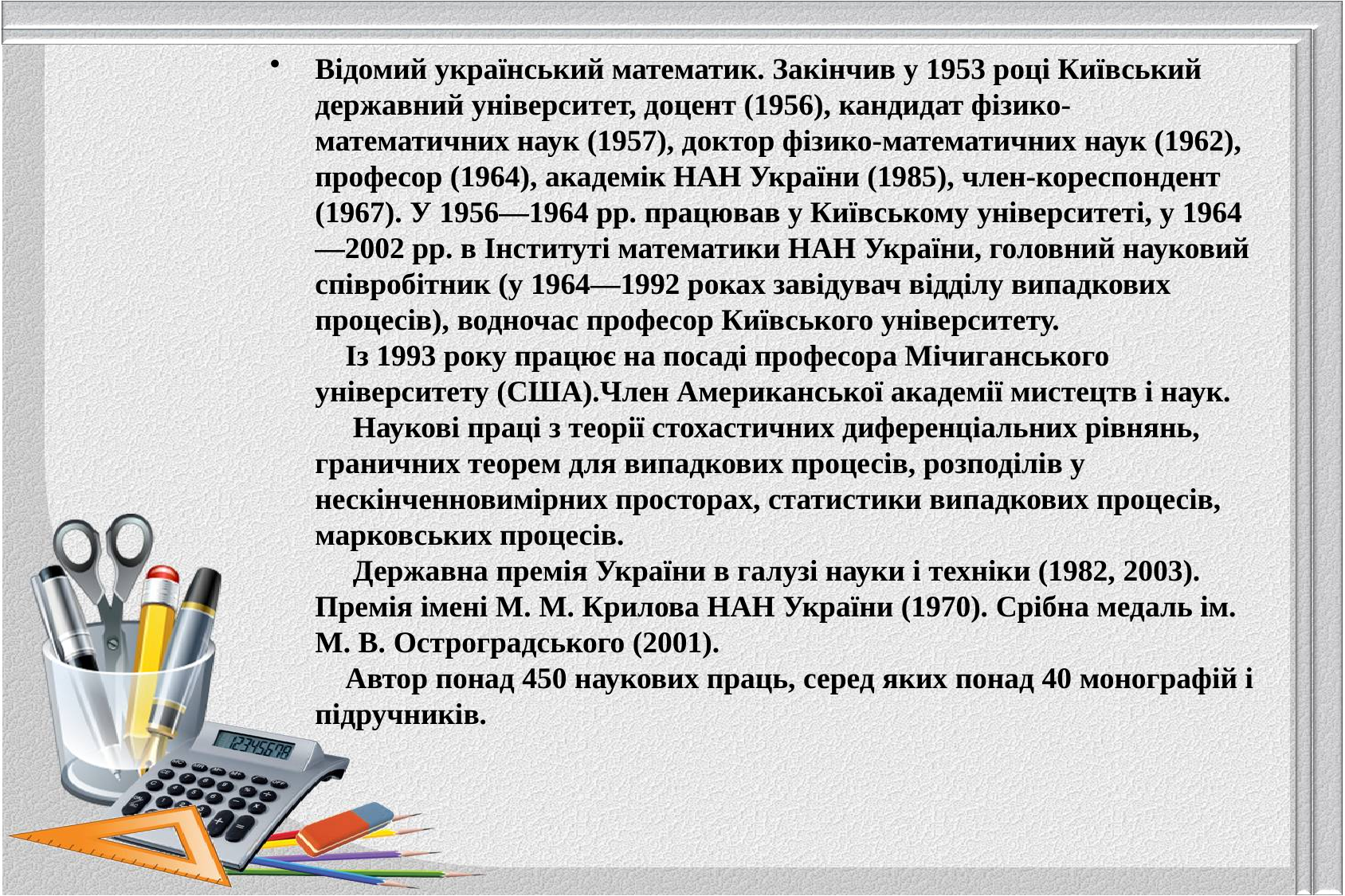

#
Відомий український математик. Закінчив у 1953 році Київський державний університет, доцент (1956), кандидат фізико-математичних наук (1957), доктор фізико-математичних наук (1962), професор (1964), академік НАН України (1985), член-кореспондент (1967). У 1956—1964 рр. працював у Київському університеті, у 1964—2002 рр. в Інституті математики НАН України, головний науковий співробітник (у 1964—1992 роках завідувач відділу випадкових процесів), водночас професор Київського університету.
    Із 1993 року працює на посаді професора Мічиганського університету (США).Член Американської академії мистецтв і наук.
     Наукові праці з теорії стохастичних диференціальних рівнянь, граничних теорем для випадкових процесів, розподілів у нескінченновимірних просторах, статистики випадкових процесів, марковських процесів.
     Державна премія України в галузі науки і техніки (1982, 2003). Премія імені М. М. Крилова НАН України (1970). Срібна медаль ім. М. В. Остроградського (2001). 
    Автор понад 450 наукових праць, серед яких понад 40 монографій і підручників.